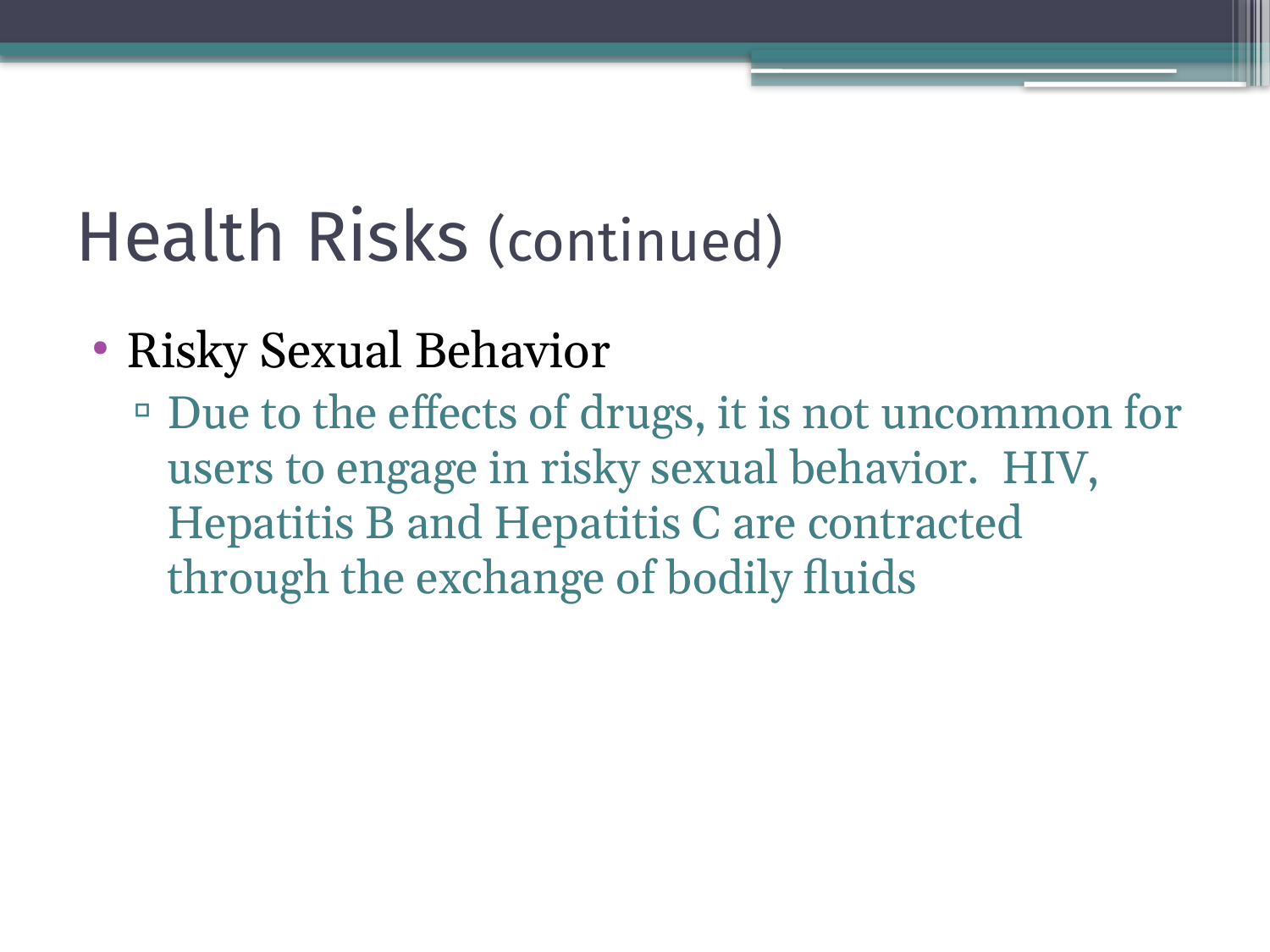

# Health Risks (continued)
Risky Sexual Behavior
Due to the effects of drugs, it is not uncommon for users to engage in risky sexual behavior.  HIV, Hepatitis B and Hepatitis C are contracted through the exchange of bodily fluids